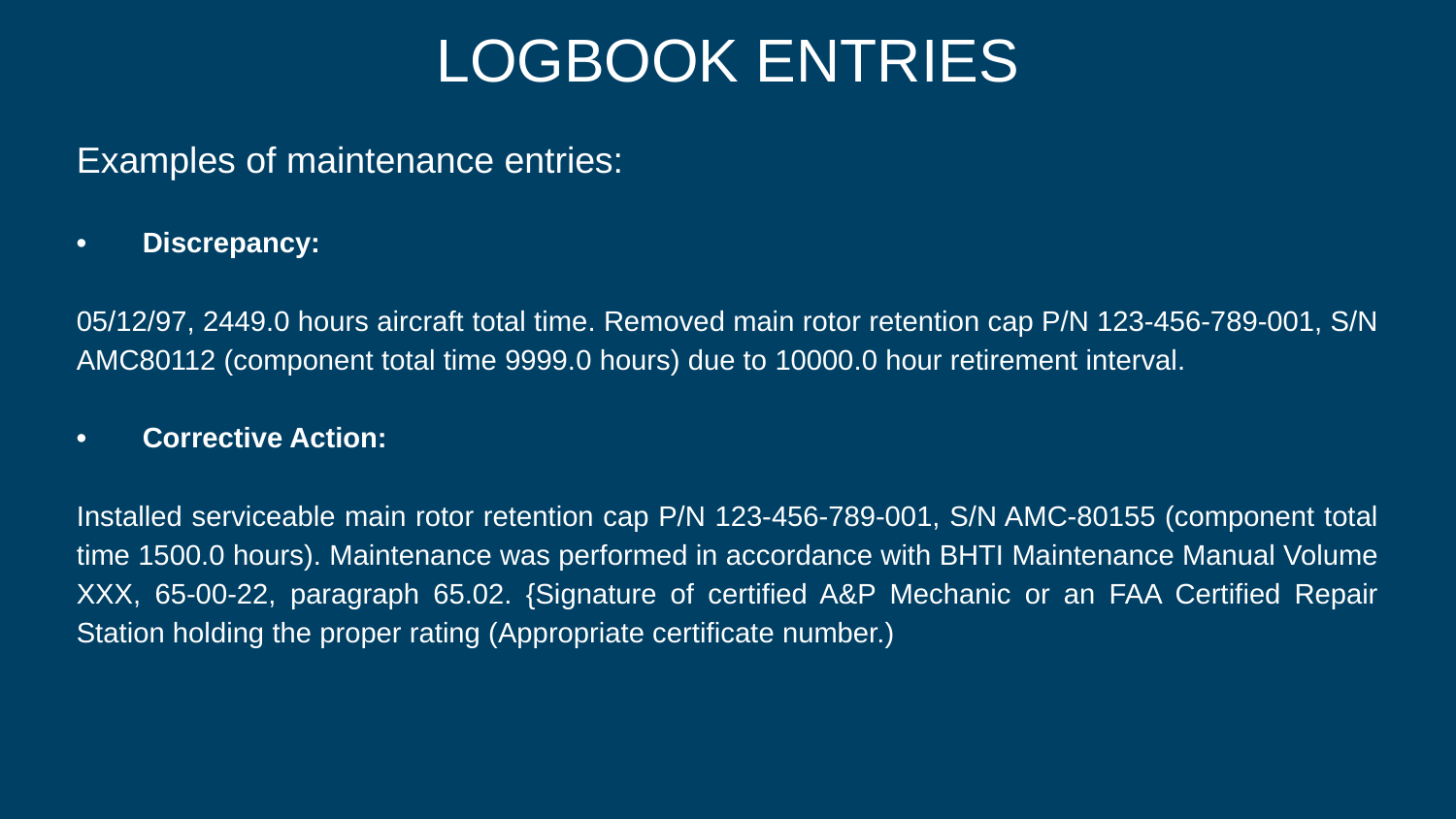

# LOGBOOK ENTRIES
Examples of maintenance entries:

•        Discrepancy:

05/12/97, 2449.0 hours aircraft total time. Removed main rotor retention cap P/N 123-456-789-001, S/N AMC80112 (component total time 9999.0 hours) due to 10000.0 hour retirement interval.

•        Corrective Action:

Installed serviceable main rotor retention cap P/N 123-456-789-001, S/N AMC-80155 (component total time 1500.0 hours). Maintenance was performed in accordance with BHTI Maintenance Manual Volume XXX, 65-00-22, paragraph 65.02. {Signature of certified A&P Mechanic or an FAA Certified Repair Station holding the proper rating (Appropriate certificate number.)